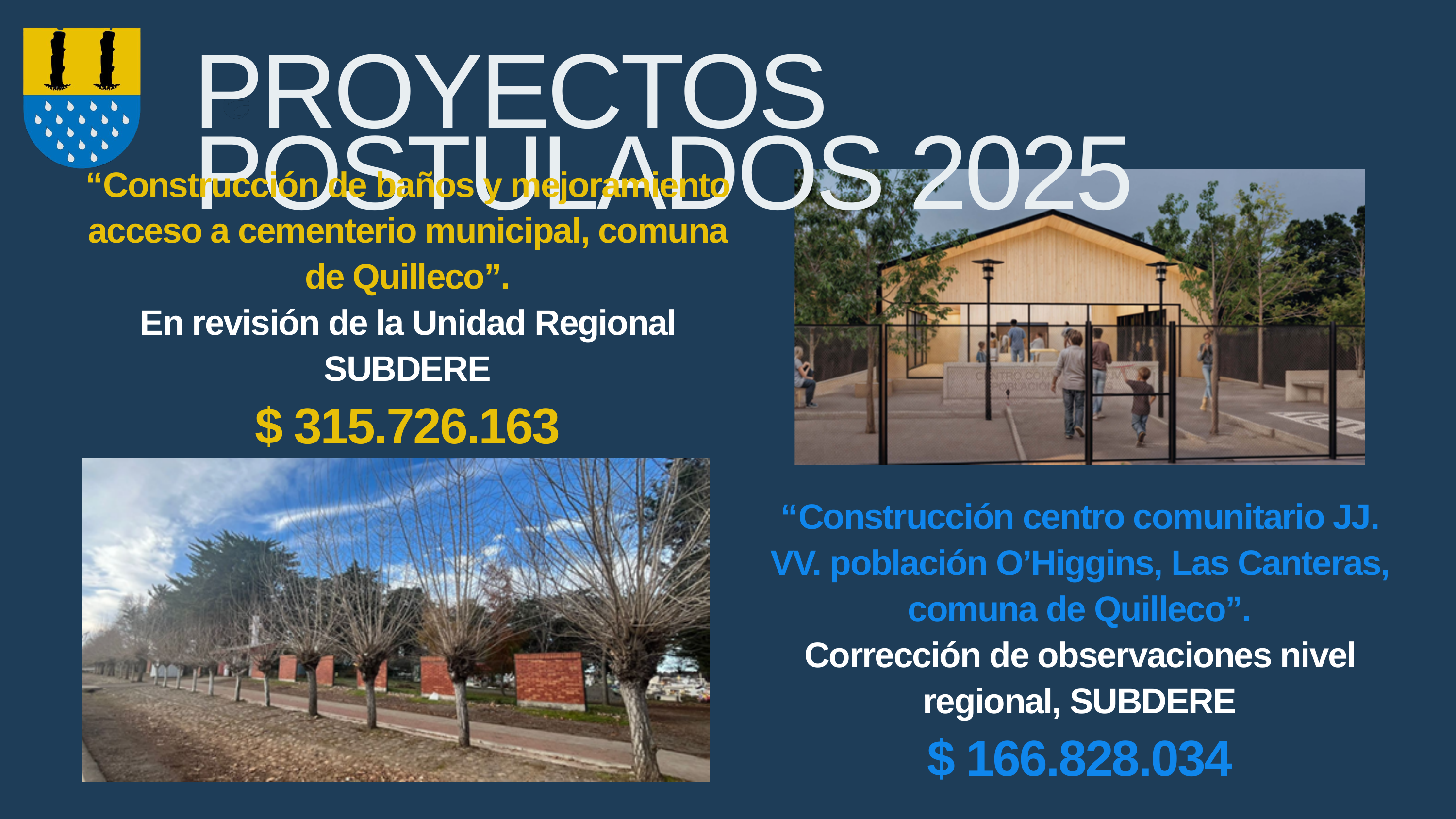

PROYECTOS POSTULADOS 2025

“Construcción de baños y mejoramiento acceso a cementerio municipal, comuna de Quilleco”.
En revisión de la Unidad Regional SUBDERE
$ 315.726.163

“Construcción centro comunitario JJ. VV. población O’Higgins, Las Canteras, comuna de Quilleco”.
Corrección de observaciones nivel regional, SUBDERE
$ 166.828.034